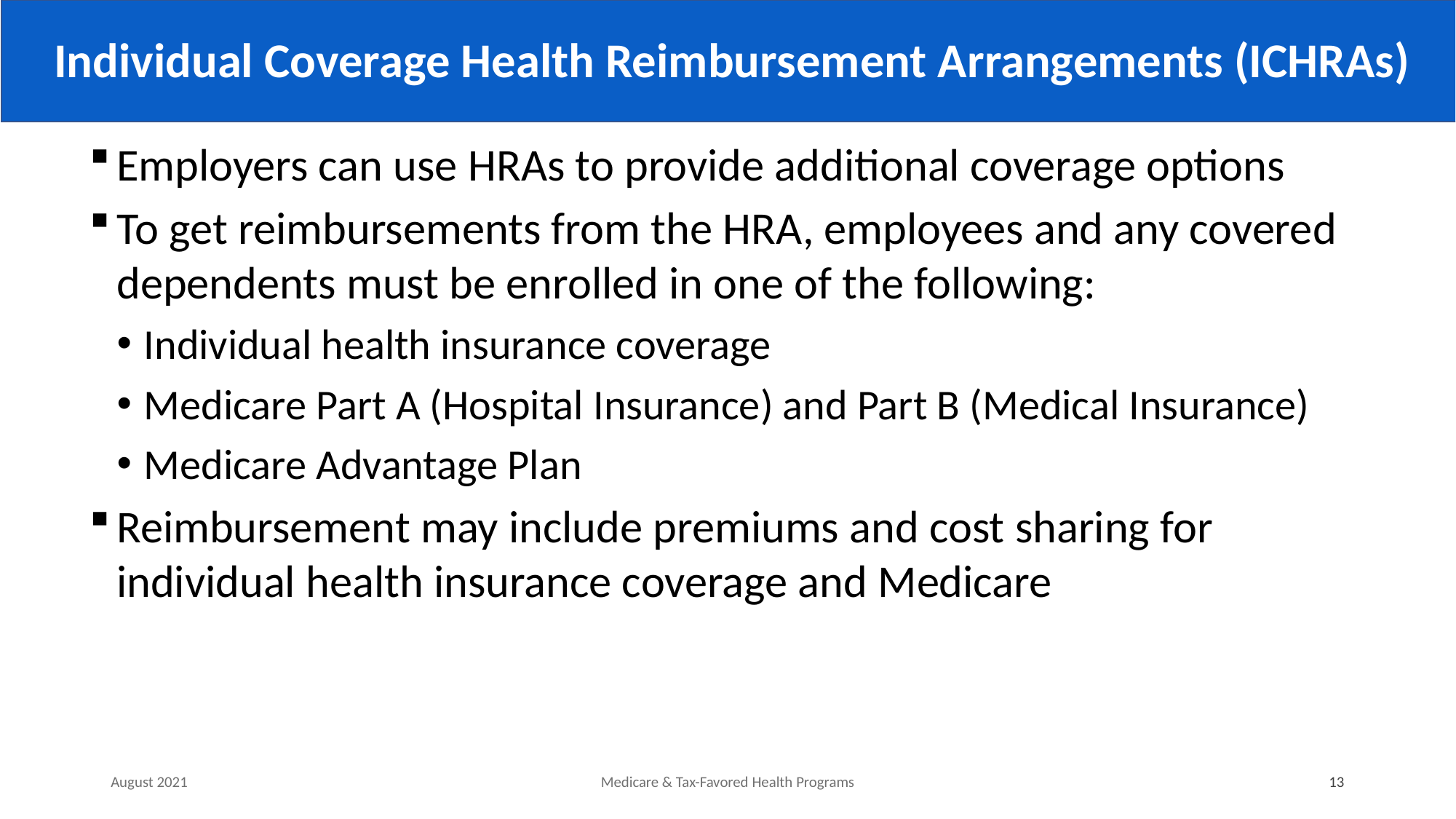

# Individual Coverage Health Reimbursement Arrangements (ICHRAs)
Employers can use HRAs to provide additional coverage options
To get reimbursements from the HRA, employees and any covered dependents must be enrolled in one of the following:
Individual health insurance coverage
Medicare Part A (Hospital Insurance) and Part B (Medical Insurance)
Medicare Advantage Plan
Reimbursement may include premiums and cost sharing for individual health insurance coverage and Medicare
August 2021
Medicare & Tax-Favored Health Programs